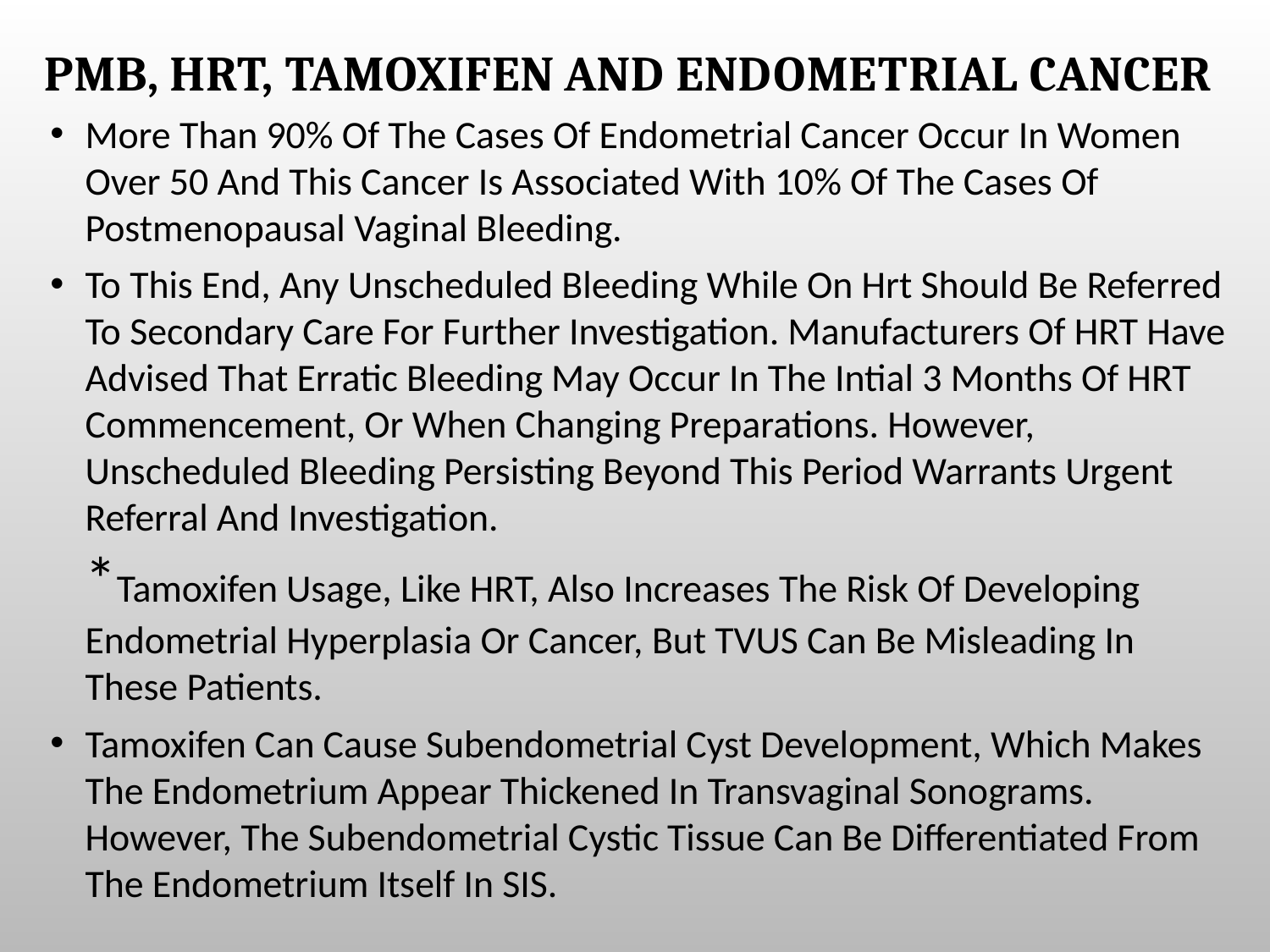

# PMB, HRT, tamoxifen and endometrial cancer
More Than 90% Of The Cases Of Endometrial Cancer Occur In Women Over 50 And This Cancer Is Associated With 10% Of The Cases Of Postmenopausal Vaginal Bleeding.
To This End, Any Unscheduled Bleeding While On Hrt Should Be Referred To Secondary Care For Further Investigation. Manufacturers Of HRT Have Advised That Erratic Bleeding May Occur In The Intial 3 Months Of HRT Commencement, Or When Changing Preparations. However, Unscheduled Bleeding Persisting Beyond This Period Warrants Urgent Referral And Investigation.
*Tamoxifen Usage, Like HRT, Also Increases The Risk Of Developing Endometrial Hyperplasia Or Cancer, But TVUS Can Be Misleading In These Patients.
Tamoxifen Can Cause Subendometrial Cyst Development, Which Makes The Endometrium Appear Thickened In Transvaginal Sonograms. However, The Subendometrial Cystic Tissue Can Be Differentiated From The Endometrium Itself In SIS.